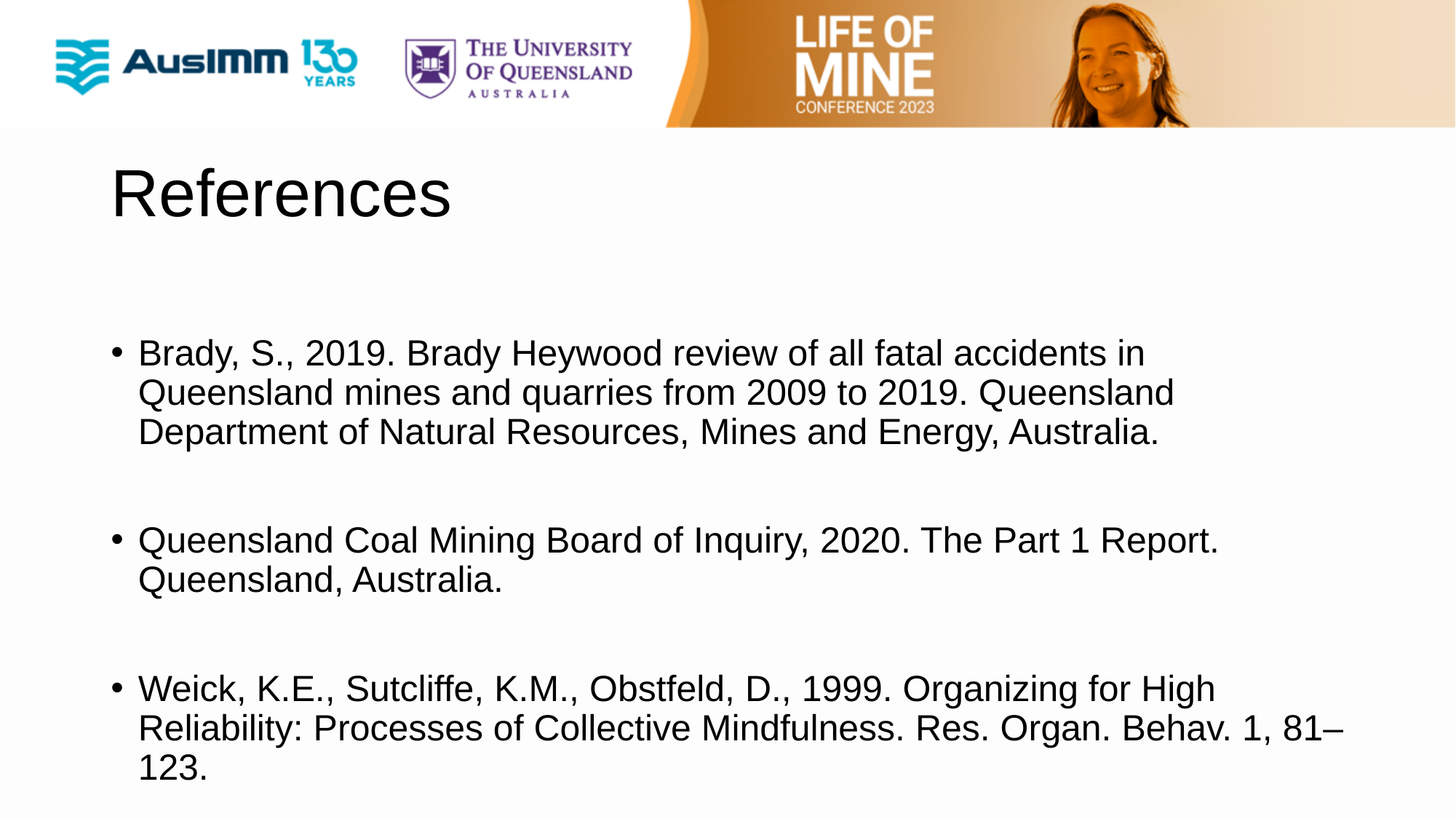

# References

Brady, S., 2019. Brady Heywood review of all fatal accidents in Queensland mines and quarries from 2009 to 2019. Queensland Department of Natural Resources, Mines and Energy, Australia.

Queensland Coal Mining Board of Inquiry, 2020. The Part 1 Report. Queensland, Australia.

Weick, K.E., Sutcliffe, K.M., Obstfeld, D., 1999. Organizing for High Reliability: Processes of Collective Mindfulness. Res. Organ. Behav. 1, 81–123.